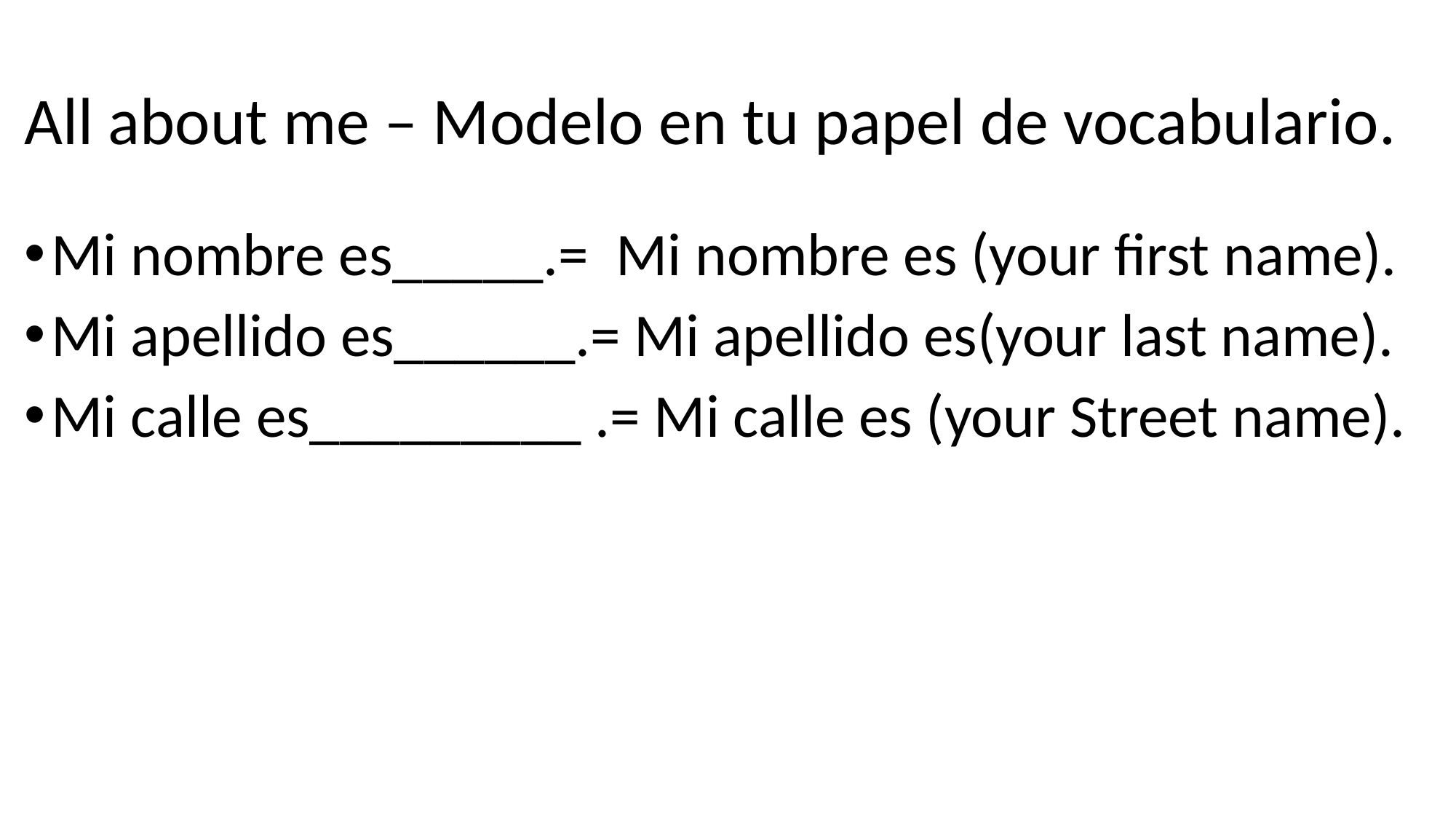

# All about me – Modelo en tu papel de vocabulario.
Mi nombre es_____.=  Mi nombre es (your first name).
Mi apellido es______.= Mi apellido es(your last name).
Mi calle es_________ .= Mi calle es (your Street name).